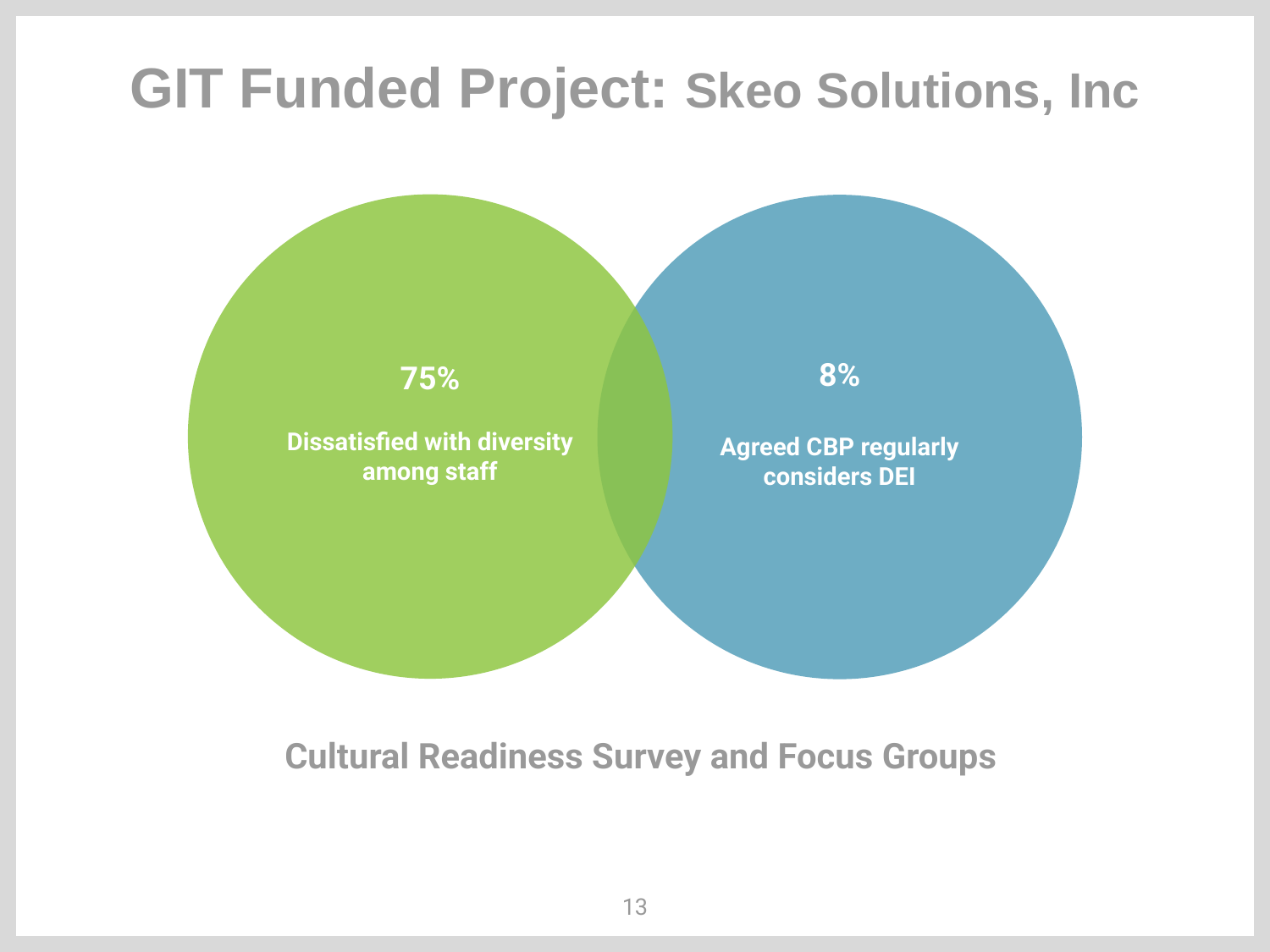

# GIT Funded Project: Skeo Solutions, Inc
75%
Dissatisfied with diversity among staff

8%
Agreed CBP regularly considers DEI

Cultural Readiness Survey and Focus Groups

13